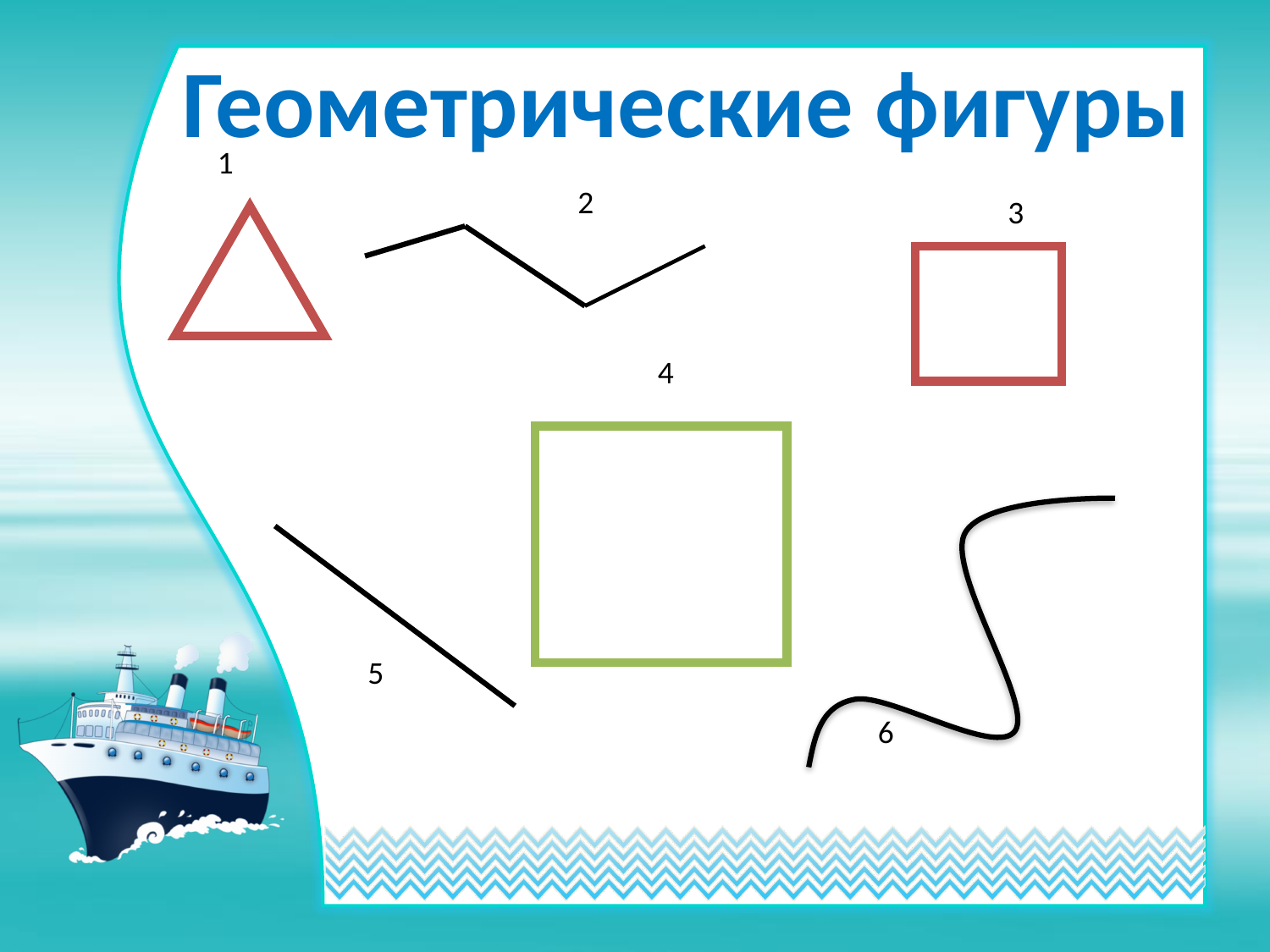

Геометрические фигуры
1
2
3

4

5
6